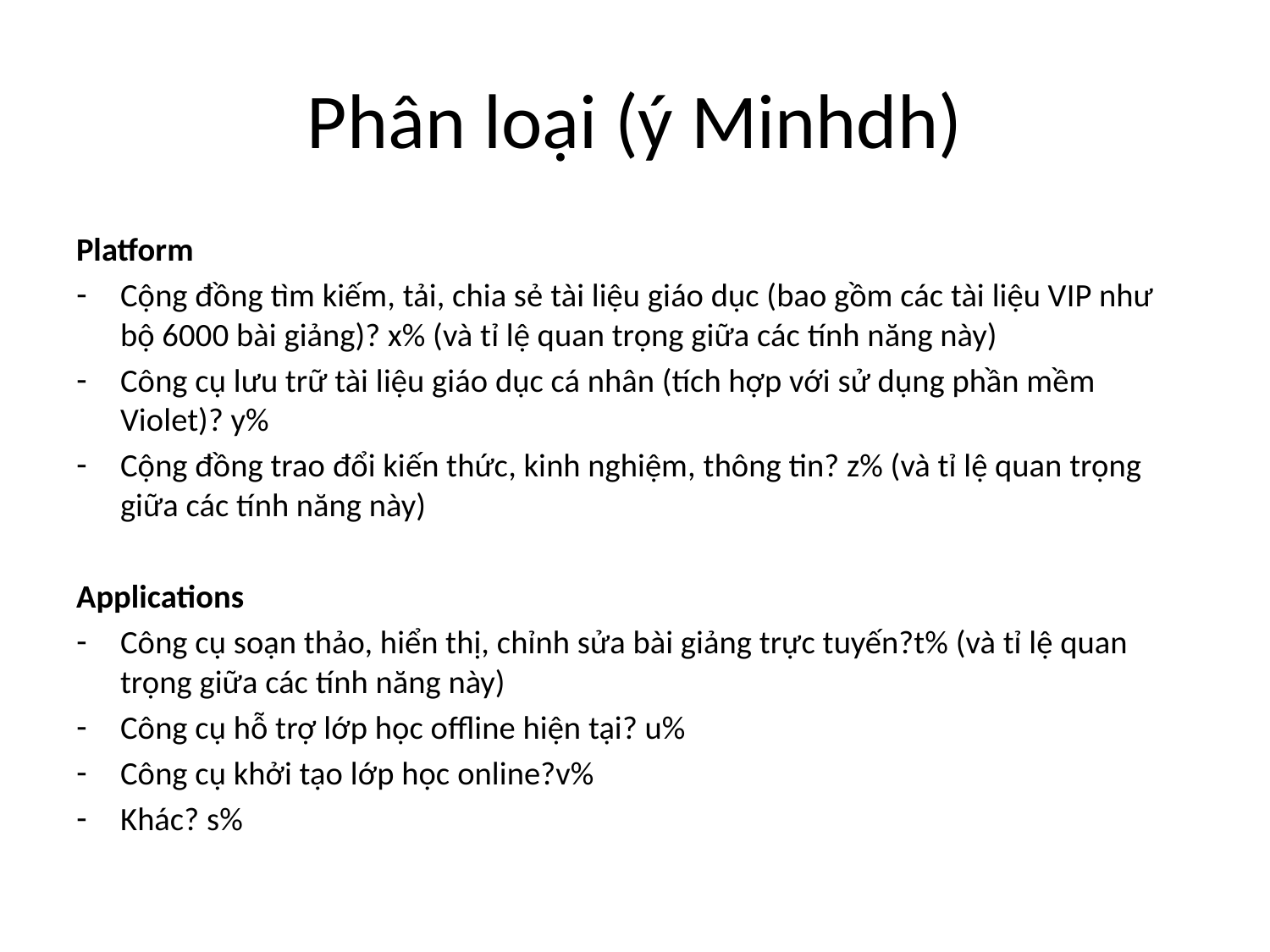

# Phân loại (ý Minhdh)
Platform
Cộng đồng tìm kiếm, tải, chia sẻ tài liệu giáo dục (bao gồm các tài liệu VIP như bộ 6000 bài giảng)? x% (và tỉ lệ quan trọng giữa các tính năng này)
Công cụ lưu trữ tài liệu giáo dục cá nhân (tích hợp với sử dụng phần mềm Violet)? y%
Cộng đồng trao đổi kiến thức, kinh nghiệm, thông tin? z% (và tỉ lệ quan trọng giữa các tính năng này)

Applications
Công cụ soạn thảo, hiển thị, chỉnh sửa bài giảng trực tuyến?t% (và tỉ lệ quan trọng giữa các tính năng này)
Công cụ hỗ trợ lớp học offline hiện tại? u%
Công cụ khởi tạo lớp học online?v%
Khác? s%